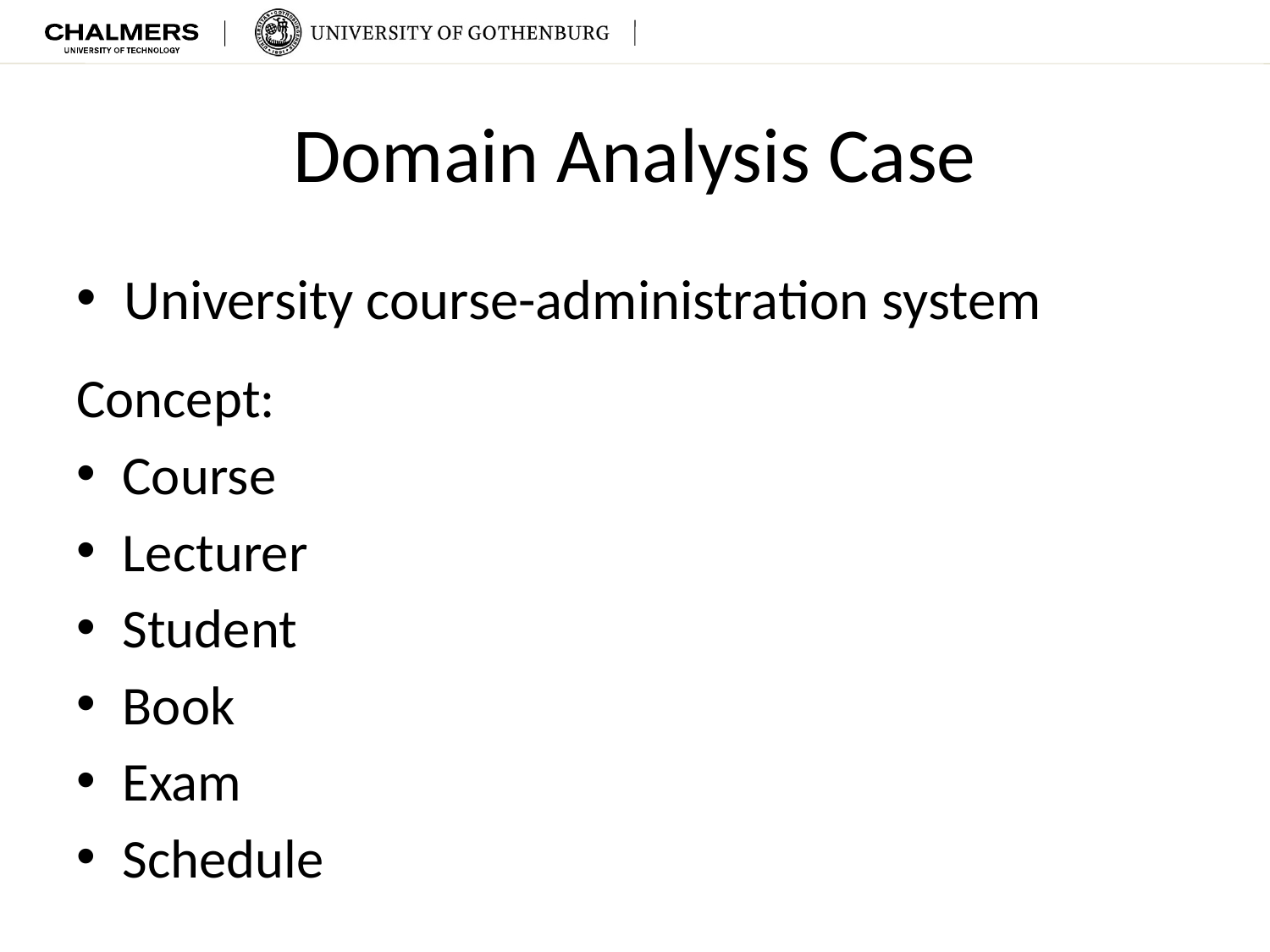

# Domain Analysis Case
University course-administration system
Concept:
Course
Lecturer
Student
Book
Exam
Schedule